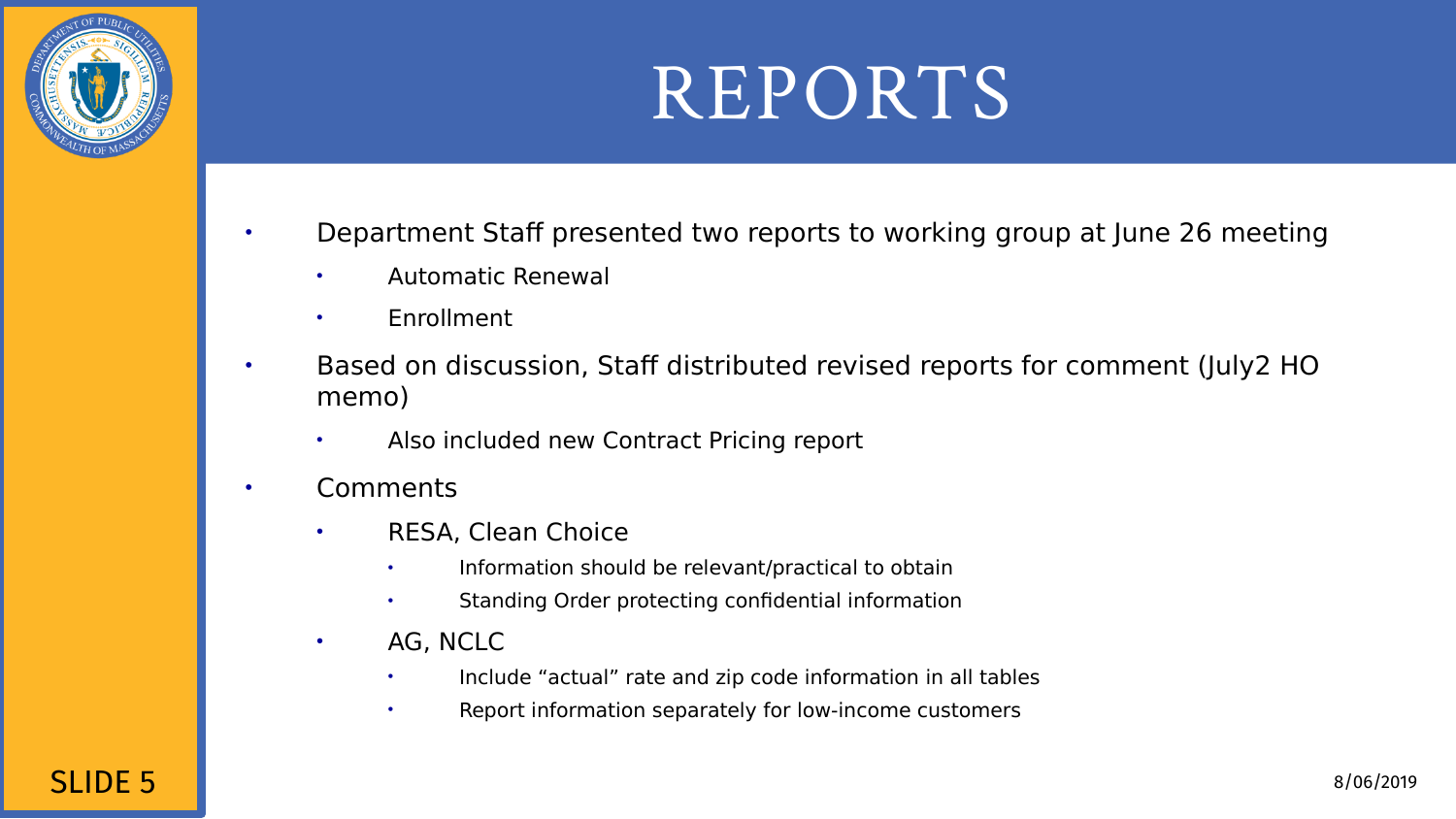

# Reports
Department Staff presented two reports to working group at June 26 meeting
Automatic Renewal
Enrollment
Based on discussion, Staff distributed revised reports for comment (July2 HO memo)
Also included new Contract Pricing report
Comments
RESA, Clean Choice
Information should be relevant/practical to obtain
Standing Order protecting confidential information
AG, NCLC
Include “actual” rate and zip code information in all tables
Report information separately for low-income customers
Slide 5
8/06/2019